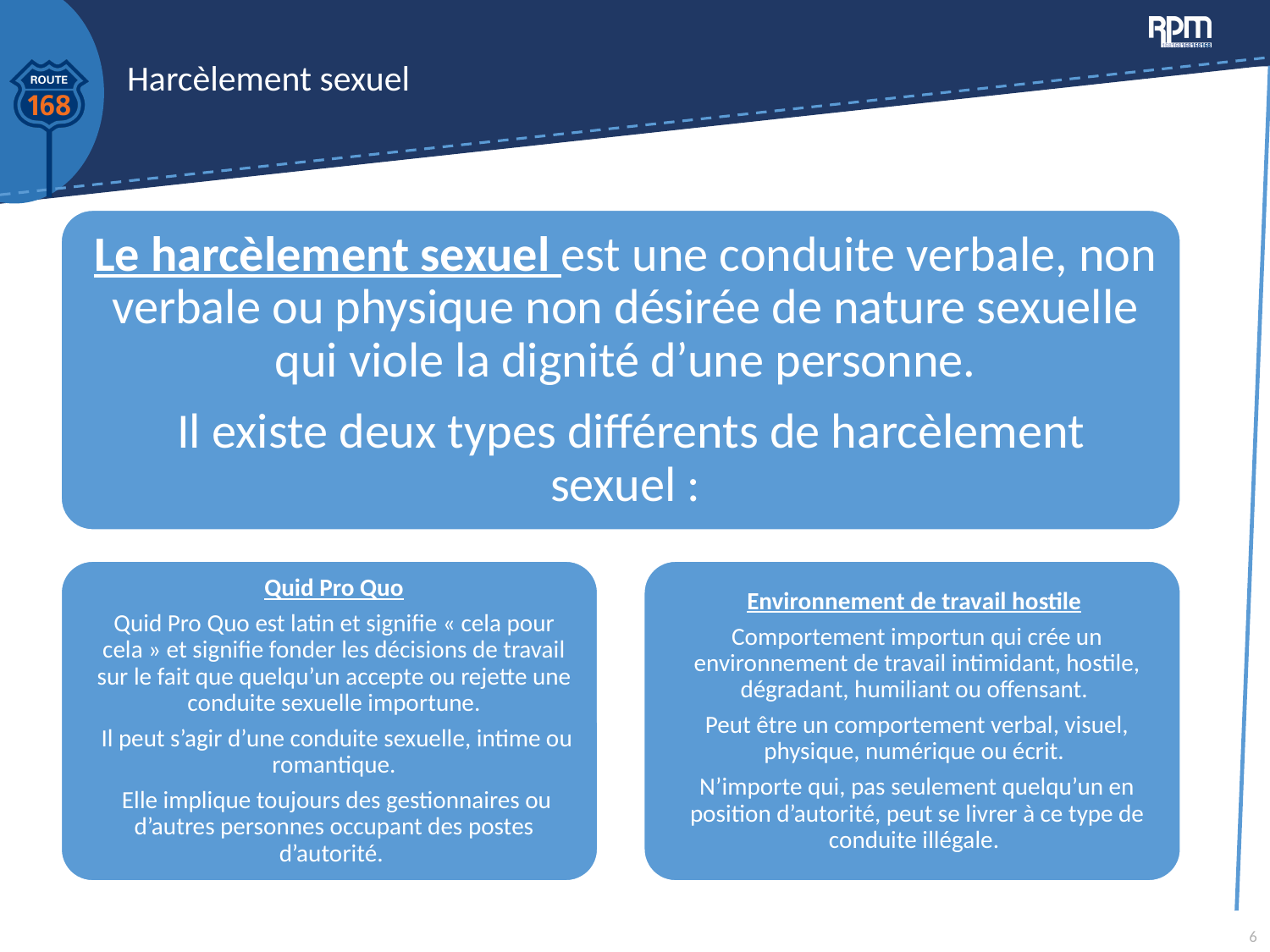

# Harcèlement sexuel
Le harcèlement sexuel est une conduite verbale, non verbale ou physique non désirée de nature sexuelle qui viole la dignité d’une personne.
 Il existe deux types différents de harcèlement sexuel :
Quid Pro Quo
Quid Pro Quo est latin et signifie « cela pour cela » et signifie fonder les décisions de travail sur le fait que quelqu’un accepte ou rejette une conduite sexuelle importune.
 Il peut s’agir d’une conduite sexuelle, intime ou romantique.
 Elle implique toujours des gestionnaires ou d’autres personnes occupant des postes d’autorité.
Environnement de travail hostile
Comportement importun qui crée un environnement de travail intimidant, hostile, dégradant, humiliant ou offensant.
Peut être un comportement verbal, visuel, physique, numérique ou écrit.
N’importe qui, pas seulement quelqu’un en position d’autorité, peut se livrer à ce type de conduite illégale.
6